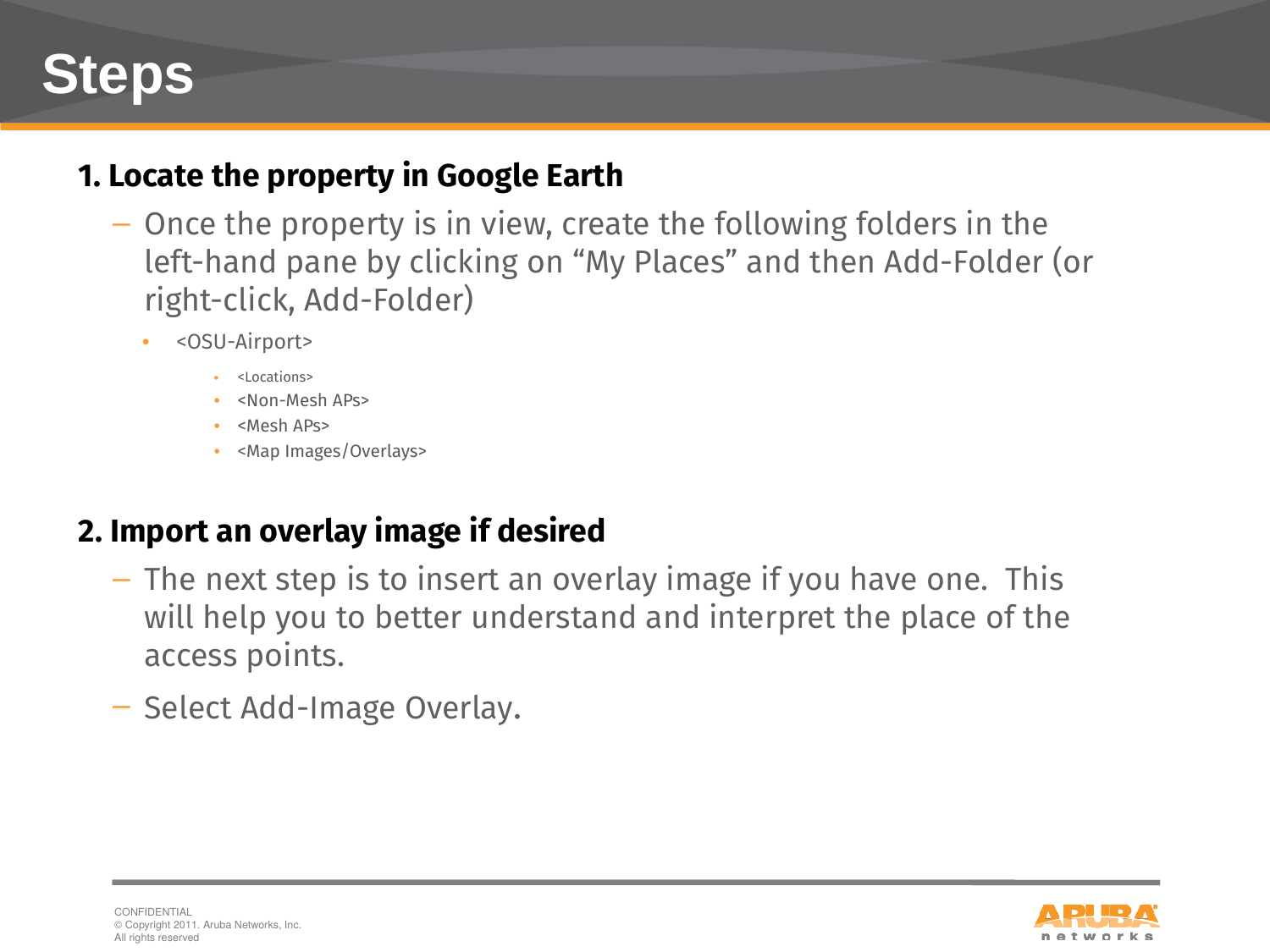

# Steps
1. Locate the property in Google Earth
Once the property is in view, create the following folders in the left-hand pane by clicking on “My Places” and then Add-Folder (or right-click, Add-Folder)
<OSU-Airport>
<Locations>
<Non-Mesh APs>
<Mesh APs>
<Map Images/Overlays>

2. Import an overlay image if desired
The next step is to insert an overlay image if you have one.  This will help you to better understand and interpret the place of the access points.
Select Add-Image Overlay.